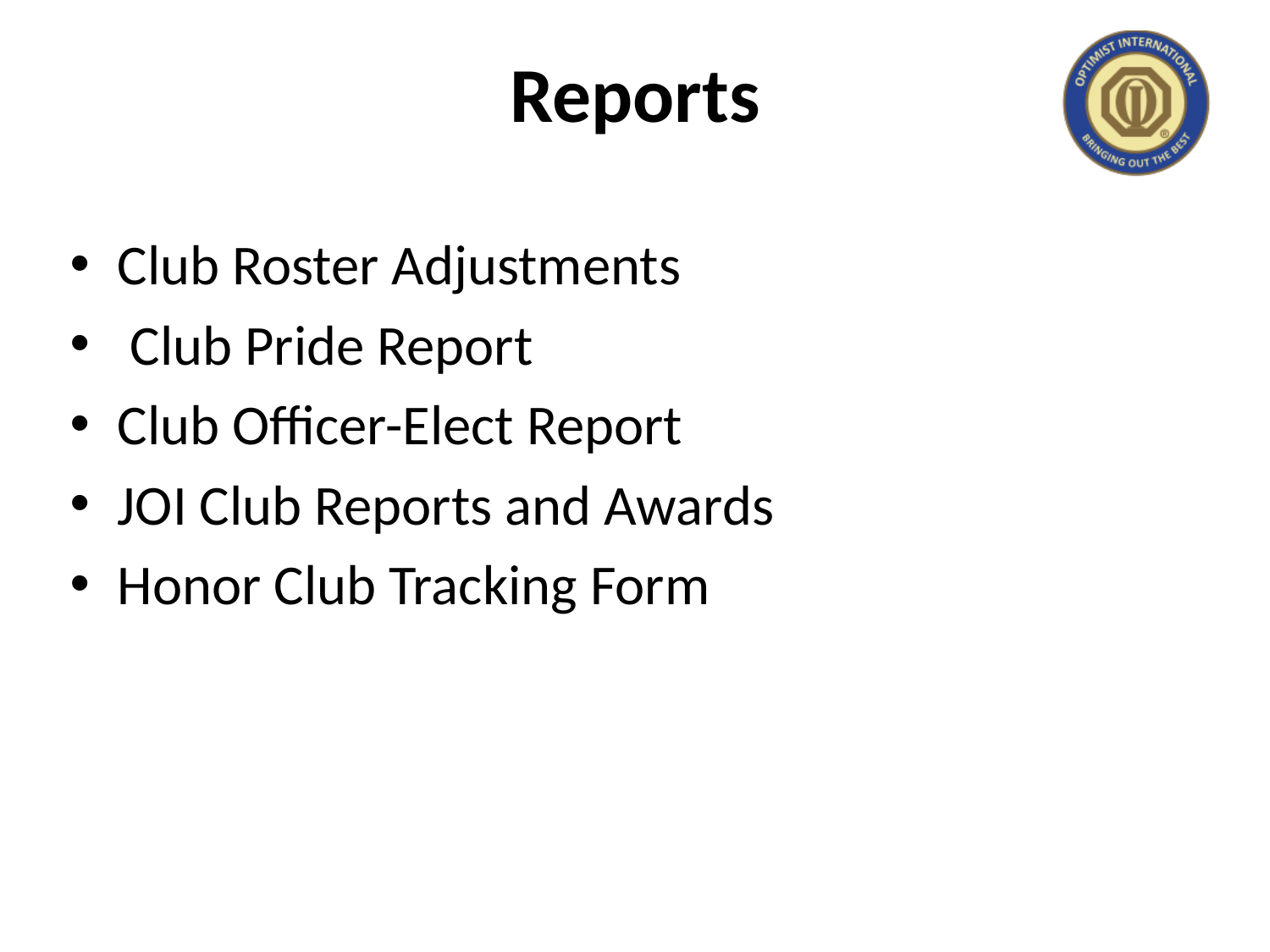

# Reports
Club Roster Adjustments
 Club Pride Report
Club Officer-Elect Report
JOI Club Reports and Awards
Honor Club Tracking Form